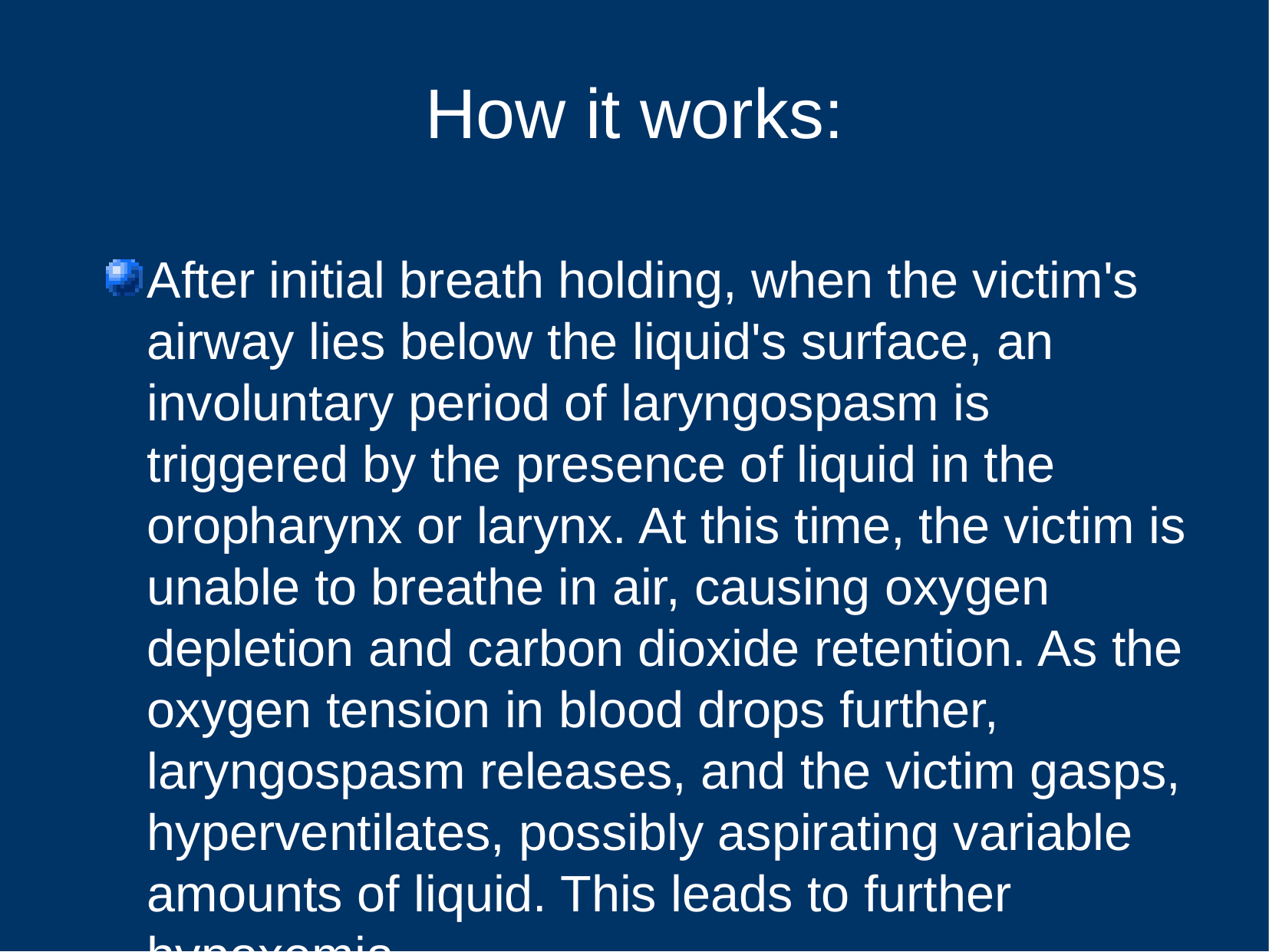

How it works:
After initial breath holding, when the victim's airway lies below the liquid's surface, an involuntary period of laryngospasm is triggered by the presence of liquid in the oropharynx or larynx. At this time, the victim is unable to breathe in air, causing oxygen depletion and carbon dioxide retention. As the oxygen tension in blood drops further, laryngospasm releases, and the victim gasps, hyperventilates, possibly aspirating variable amounts of liquid. This leads to further hypoxemia.